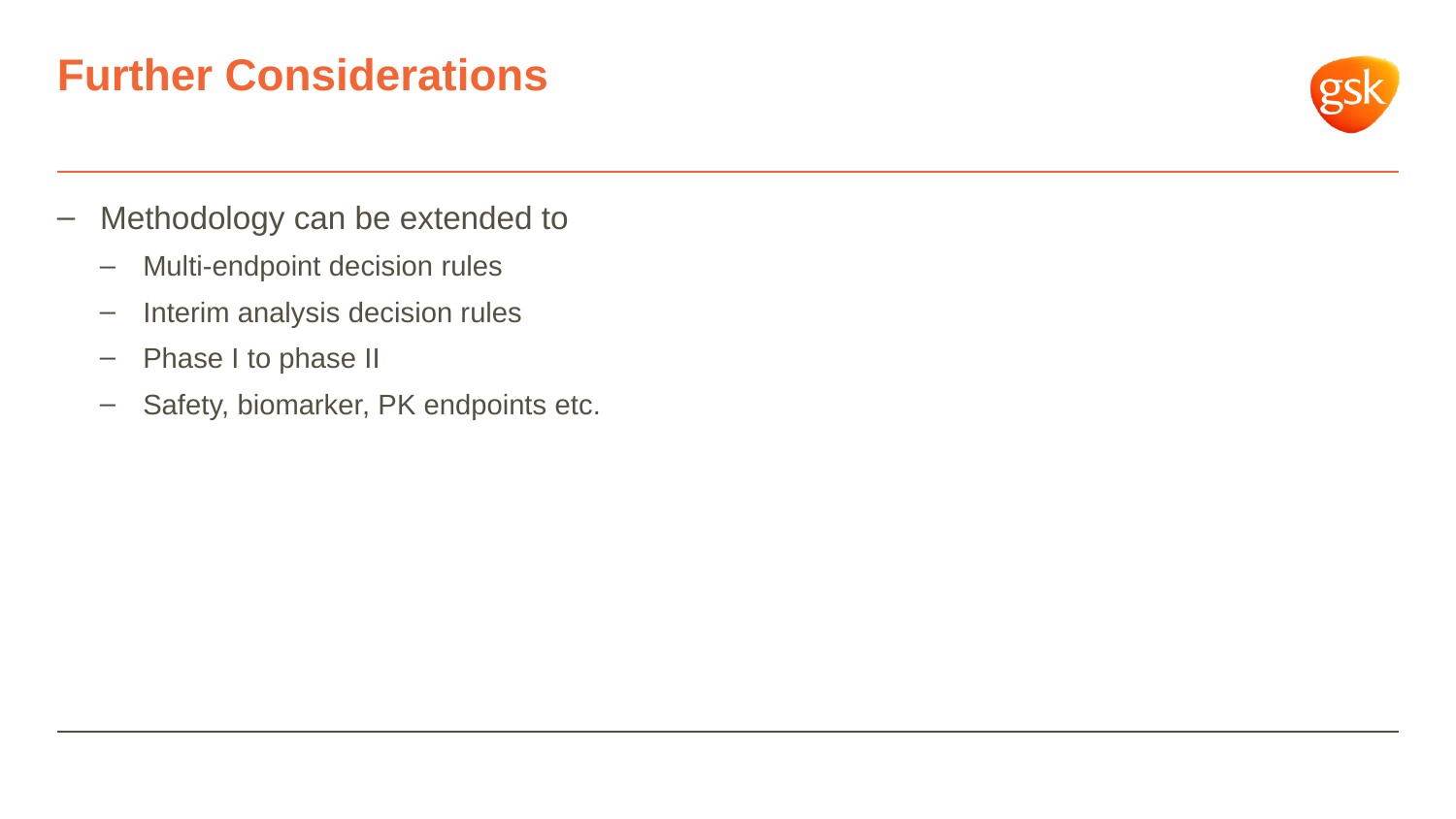

# Further Considerations
Methodology can be extended to
Multi-endpoint decision rules
Interim analysis decision rules
Phase I to phase II
Safety, biomarker, PK endpoints etc.